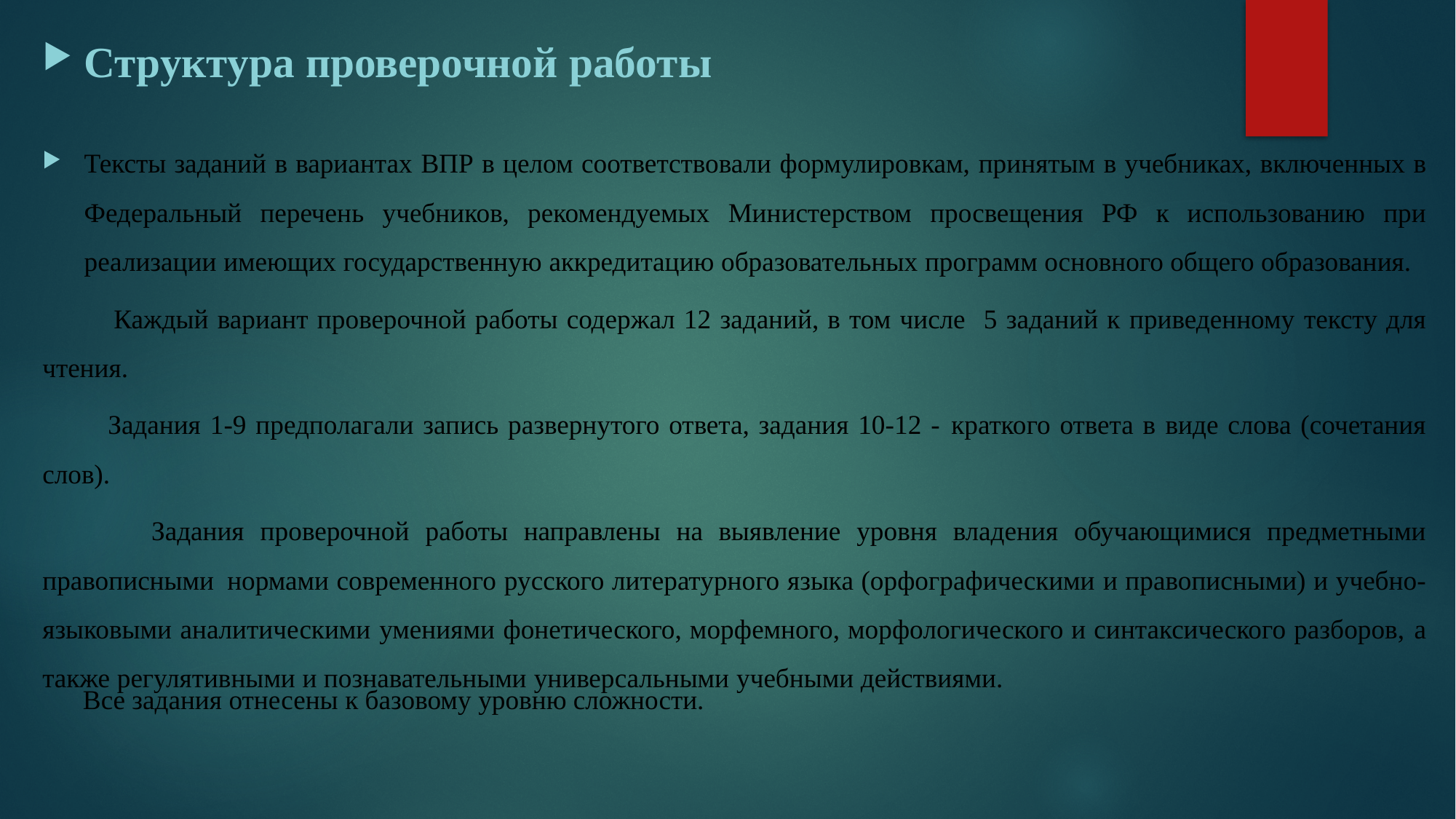

Структура проверочной работы

Тексты заданий в вариантах ВПР в целом соответствовали формулировкам, принятым в учебниках, включенных в Федеральный перечень учебников, рекомендуемых Министерством просвещения РФ к использованию при реализации имеющих государственную аккредитацию образовательных программ основного общего образования.
        Каждый вариант проверочной работы содержал 12 заданий, в том числе   5 заданий к приведенному тексту для чтения.
       Задания 1-9 предполагали запись развернутого ответа, задания 10-12 - краткого ответа в виде слова (сочетания слов).
       Задания проверочной работы направлены на выявление уровня владения обучающимися предметными правописными нормами современного русского литературного языка (орфографическими и правописными) и учебно-языковыми аналитическими умениями фонетического, морфемного, морфологического и синтаксического разборов, а также регулятивными и познавательными универсальными учебными действиями.
      Все задания отнесены к базовому уровню сложности.